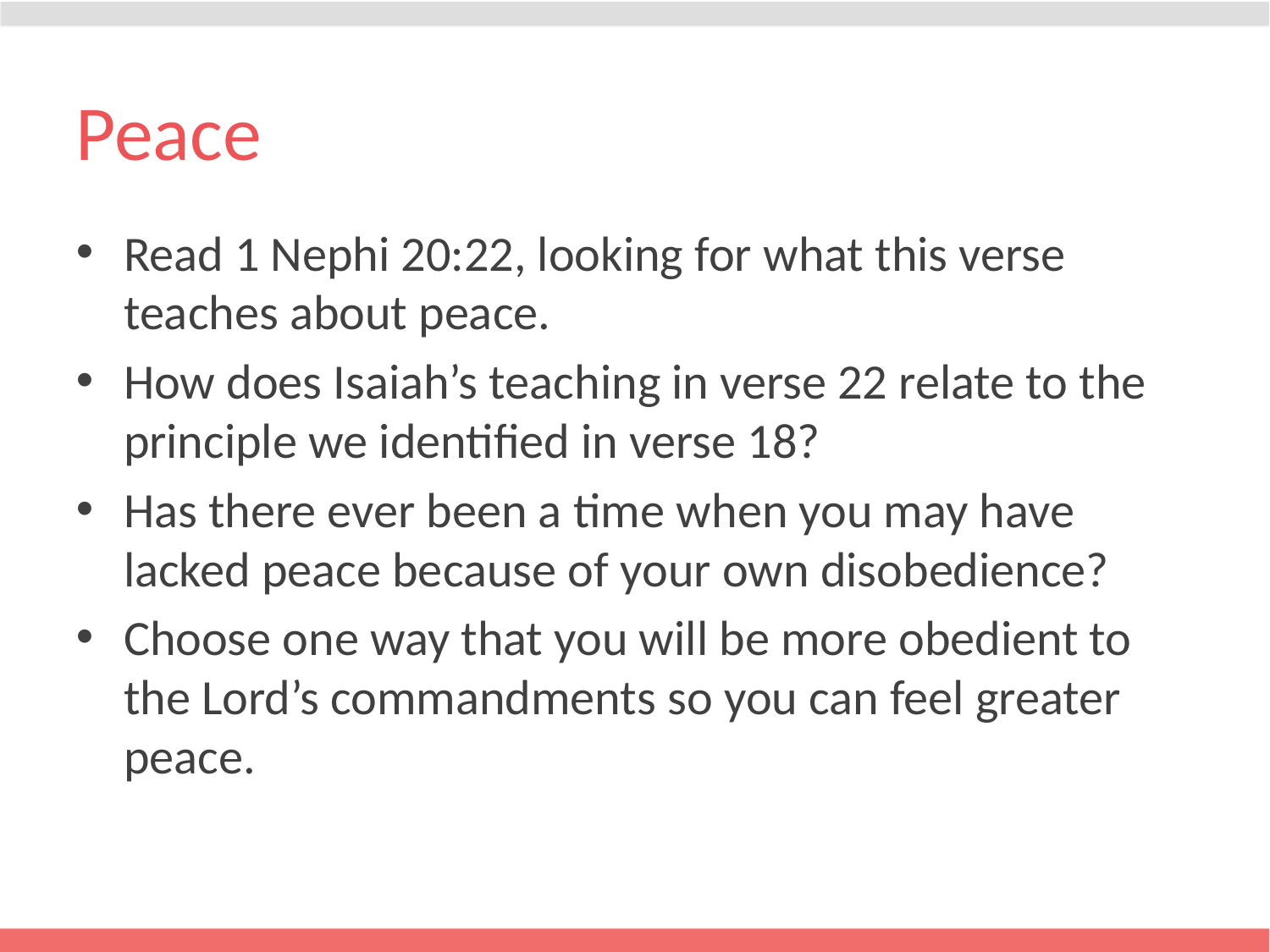

# Peace
Read 1 Nephi 20:22, looking for what this verse teaches about peace.
How does Isaiah’s teaching in verse 22 relate to the principle we identified in verse 18?
Has there ever been a time when you may have lacked peace because of your own disobedience?
Choose one way that you will be more obedient to the Lord’s commandments so you can feel greater peace.